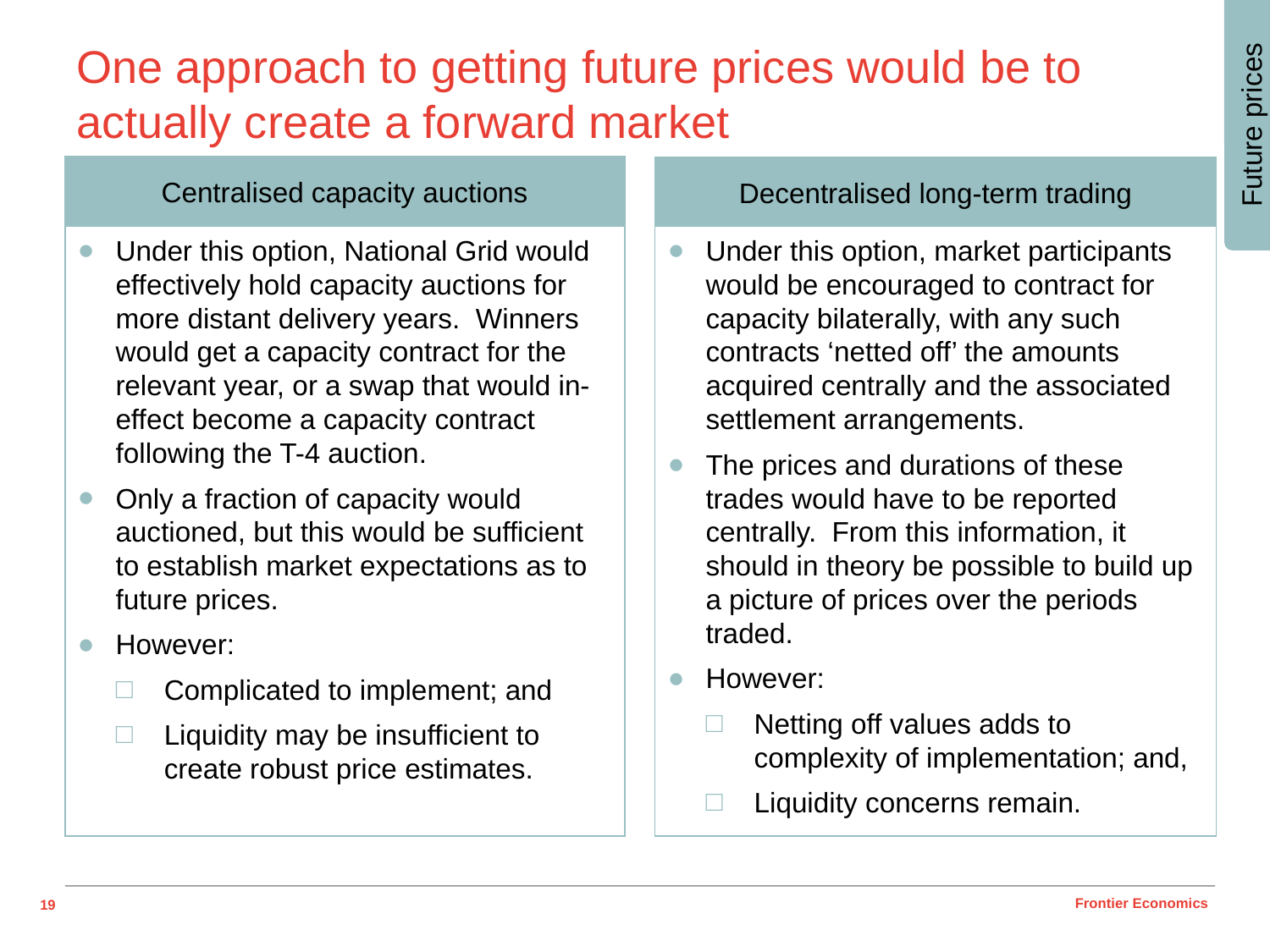

Future prices

# One approach to getting future prices would be to actually create a forward market
Centralised capacity auctions
Decentralised long-term trading
Under this option, National Grid would effectively hold capacity auctions for more distant delivery years.  Winners would get a capacity contract for the relevant year, or a swap that would in-effect become a capacity contract following the T-4 auction.
Only a fraction of capacity would auctioned, but this would be sufficient to establish market expectations as to future prices.
However:
Complicated to implement; and
Liquidity may be insufficient to create robust price estimates.

Under this option, market participants would be encouraged to contract for capacity bilaterally, with any such contracts ‘netted off’ the amounts acquired centrally and the associated settlement arrangements.
The prices and durations of these trades would have to be reported centrally.  From this information, it should in theory be possible to build up a picture of prices over the periods traded.
However:
Netting off values adds to complexity of implementation; and,
Liquidity concerns remain.